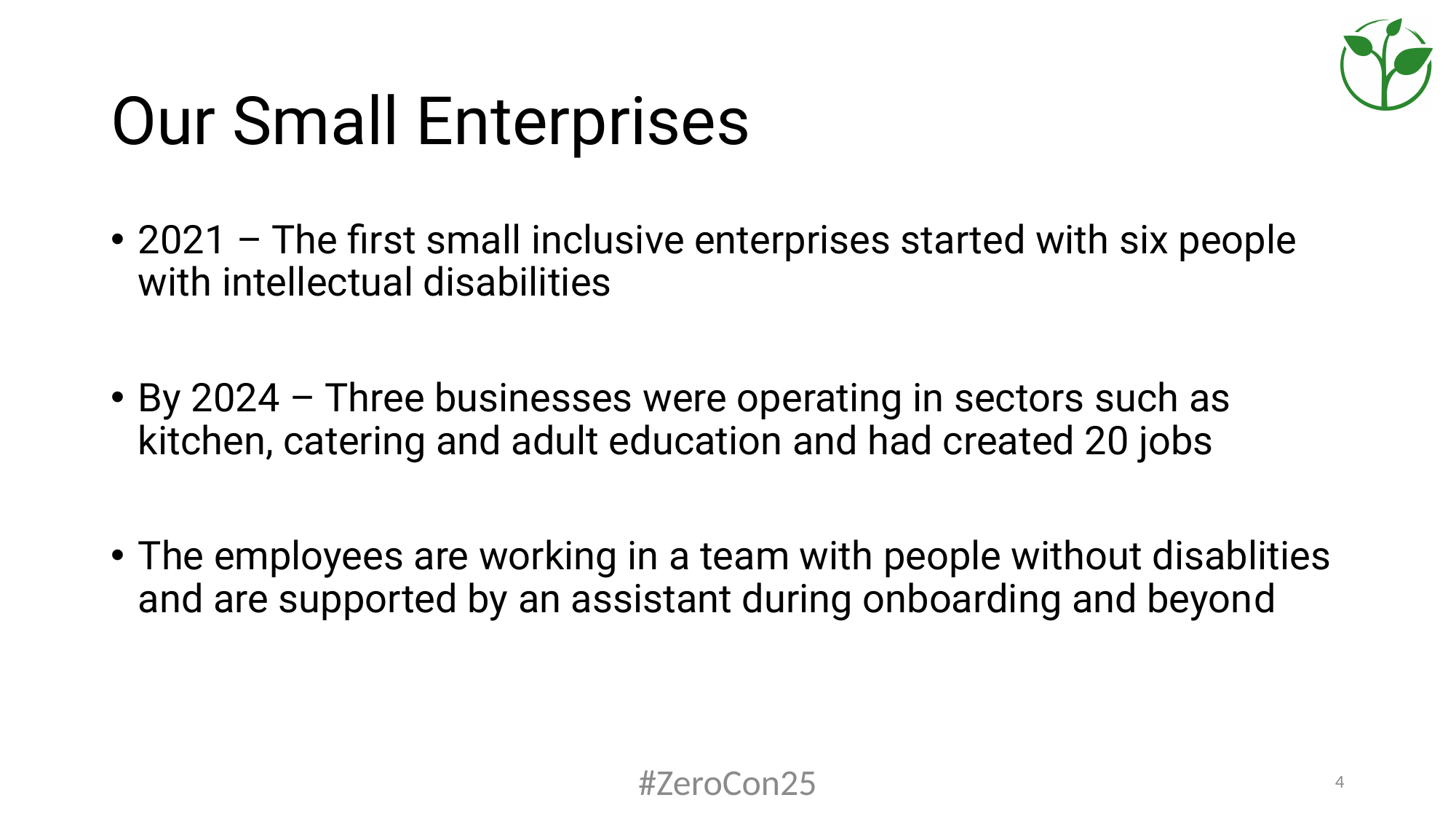

# Our Small Enterprises
2021 – The first small inclusive enterprises started with six people with intellectual disabilities

By 2024 – Three businesses were operating in sectors such as kitchen, catering and adult education and had created 20 jobs

The employees are working in a team with people without disablities and are supported by an assistant during onboarding and beyond
#ZeroCon25
4